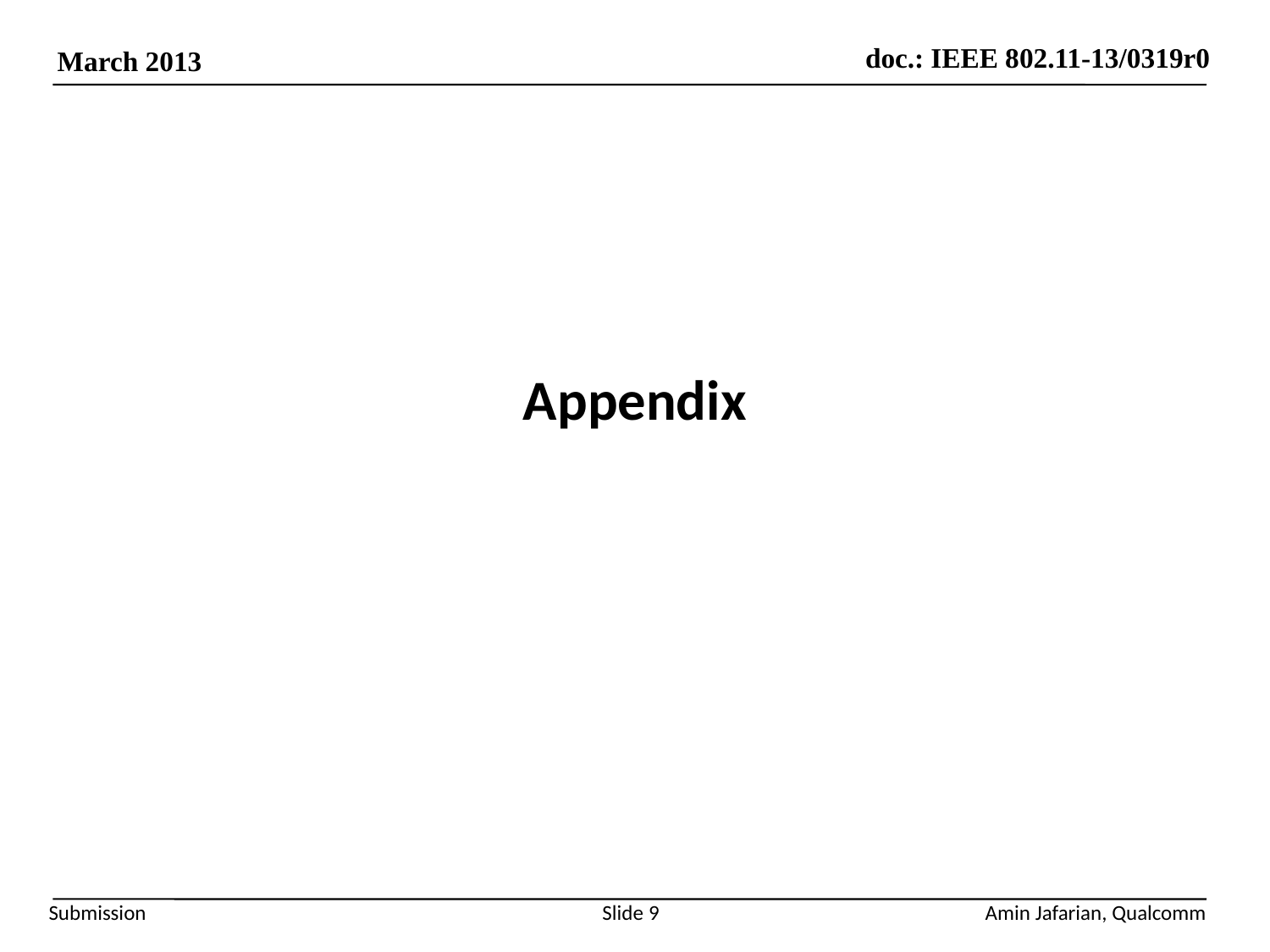

# Appendix
Slide 9
Amin Jafarian, Qualcomm